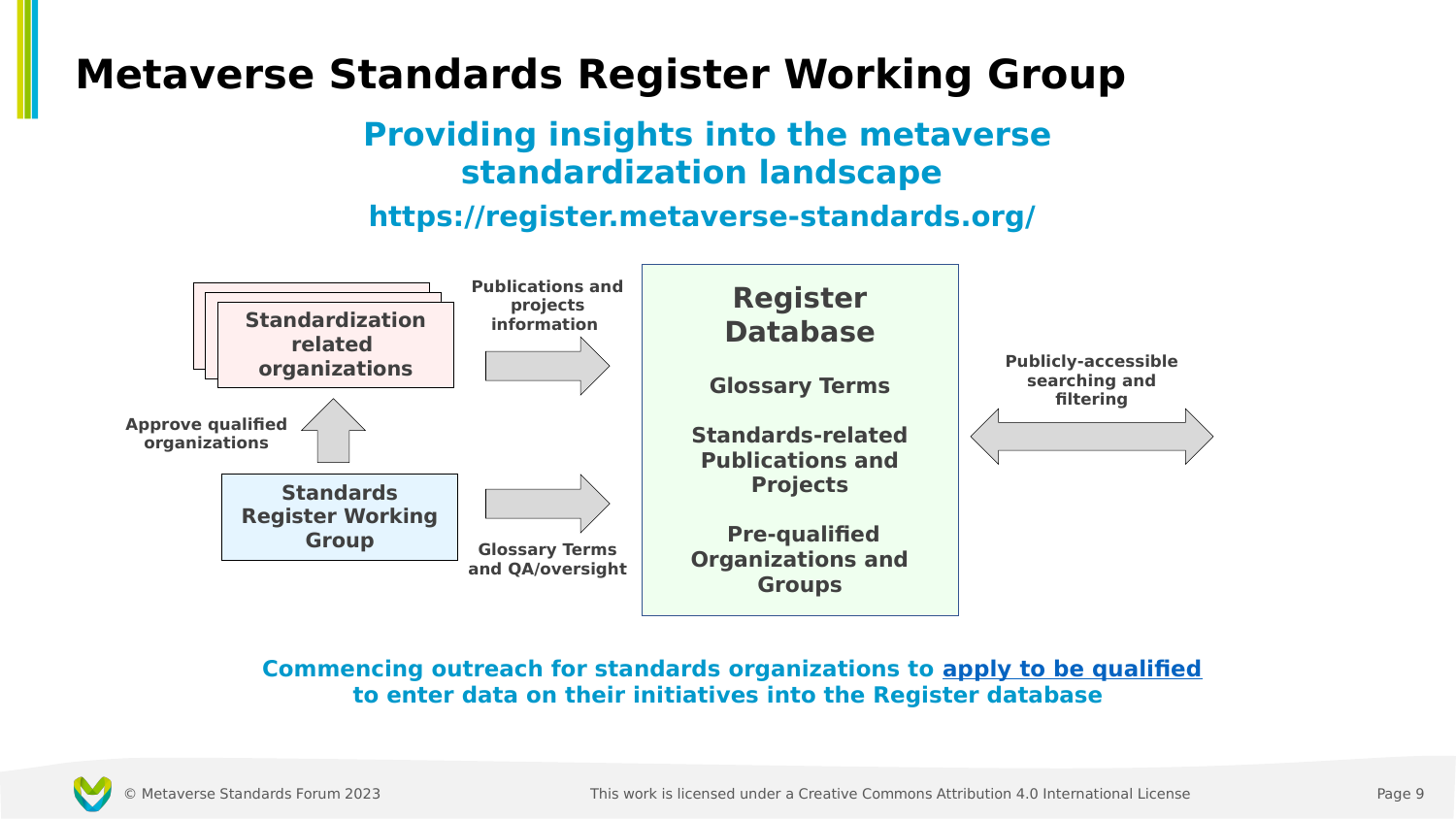

# Metaverse Standards Register Working Group
 Providing insights into the metaverse standardization landscape
https://register.metaverse-standards.org/
Register
Database
Glossary Terms
Standards-related Publications and Projects
 Pre-qualified Organizations and Groups
Publications and projects information
Standardization-related  organizations
Standardization-related  organizations
Standardization
related  organizations

Publicly-accessible searching and filtering

Approve qualified organizations

Standards Register Working Group

Glossary Terms and QA/oversight
 Commencing outreach for standards organizations to apply to be qualified to enter data on their initiatives into the Register database